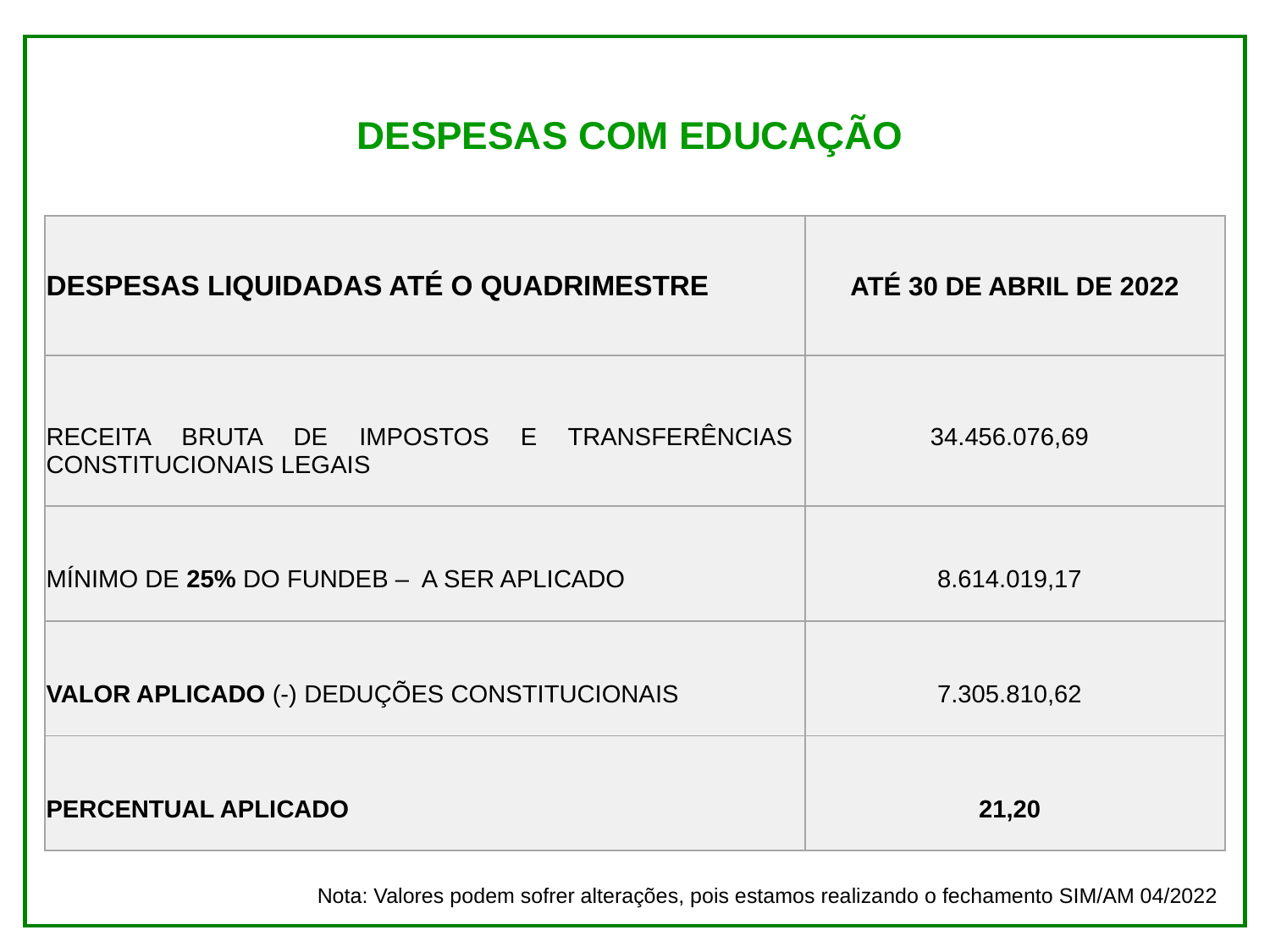

DESPESAS COM EDUCAÇÃO
| DESPESAS LIQUIDADAS ATÉ O QUADRIMESTRE | ATÉ 30 DE ABRIL DE 2022 |
| --- | --- |
| RECEITA BRUTA DE IMPOSTOS E TRANSFERÊNCIAS CONSTITUCIONAIS LEGAIS | 34.456.076,69 |
| MÍNIMO DE 25% DO FUNDEB – A SER APLICADO | 8.614.019,17 |
| VALOR APLICADO (-) DEDUÇÕES CONSTITUCIONAIS | 7.305.810,62 |
| PERCENTUAL APLICADO | 21,20 |
Nota: Valores podem sofrer alterações, pois estamos realizando o fechamento SIM/AM 04/2022